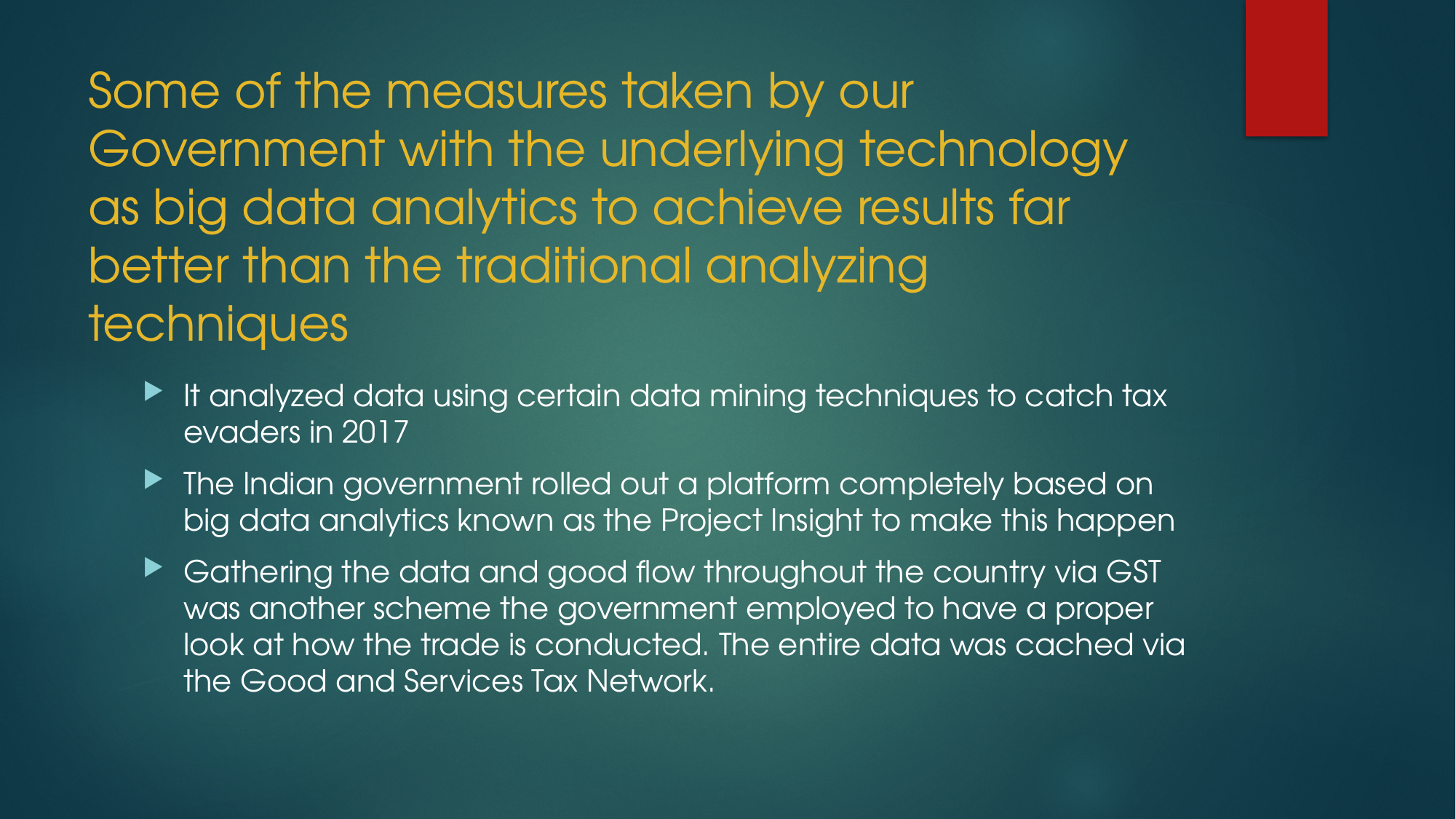

# Some of the measures taken by our Government with the underlying technology as big data analytics to achieve results far better than the traditional analyzing techniques
It analyzed data using certain data mining techniques to catch tax evaders in 2017
The Indian government rolled out a platform completely based on big data analytics known as the Project Insight to make this happen
Gathering the data and good flow throughout the country via GST was another scheme the government employed to have a proper look at how the trade is conducted. The entire data was cached via the Good and Services Tax Network.